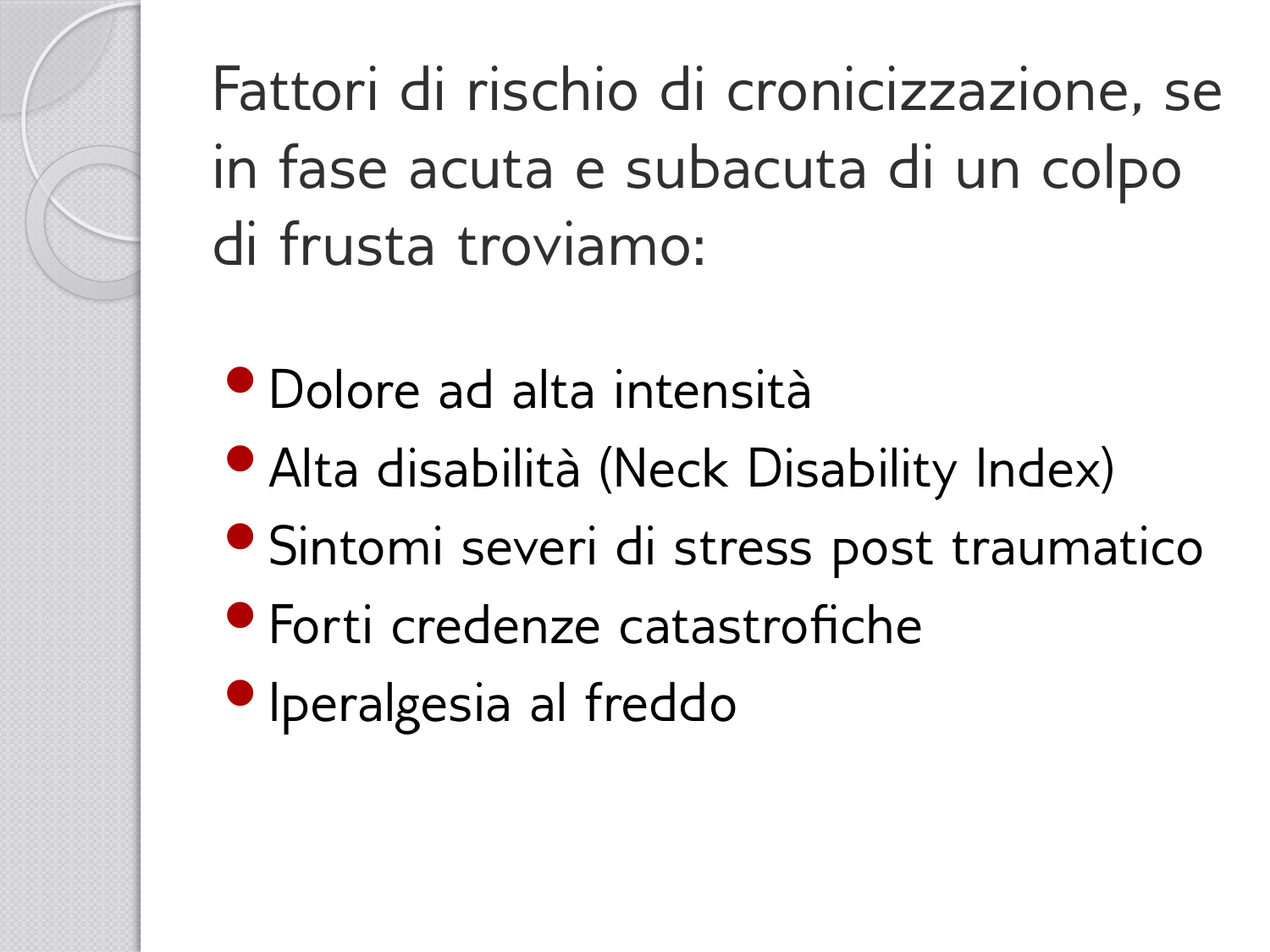

# Fattori di rischio di cronicizzazione, se in fase acuta e subacuta di un colpo di frusta troviamo:
Dolore ad alta intensità
Alta disabilità (Neck Disability Index)
Sintomi severi di stress post traumatico
Forti credenze catastrofiche
Iperalgesia al freddo